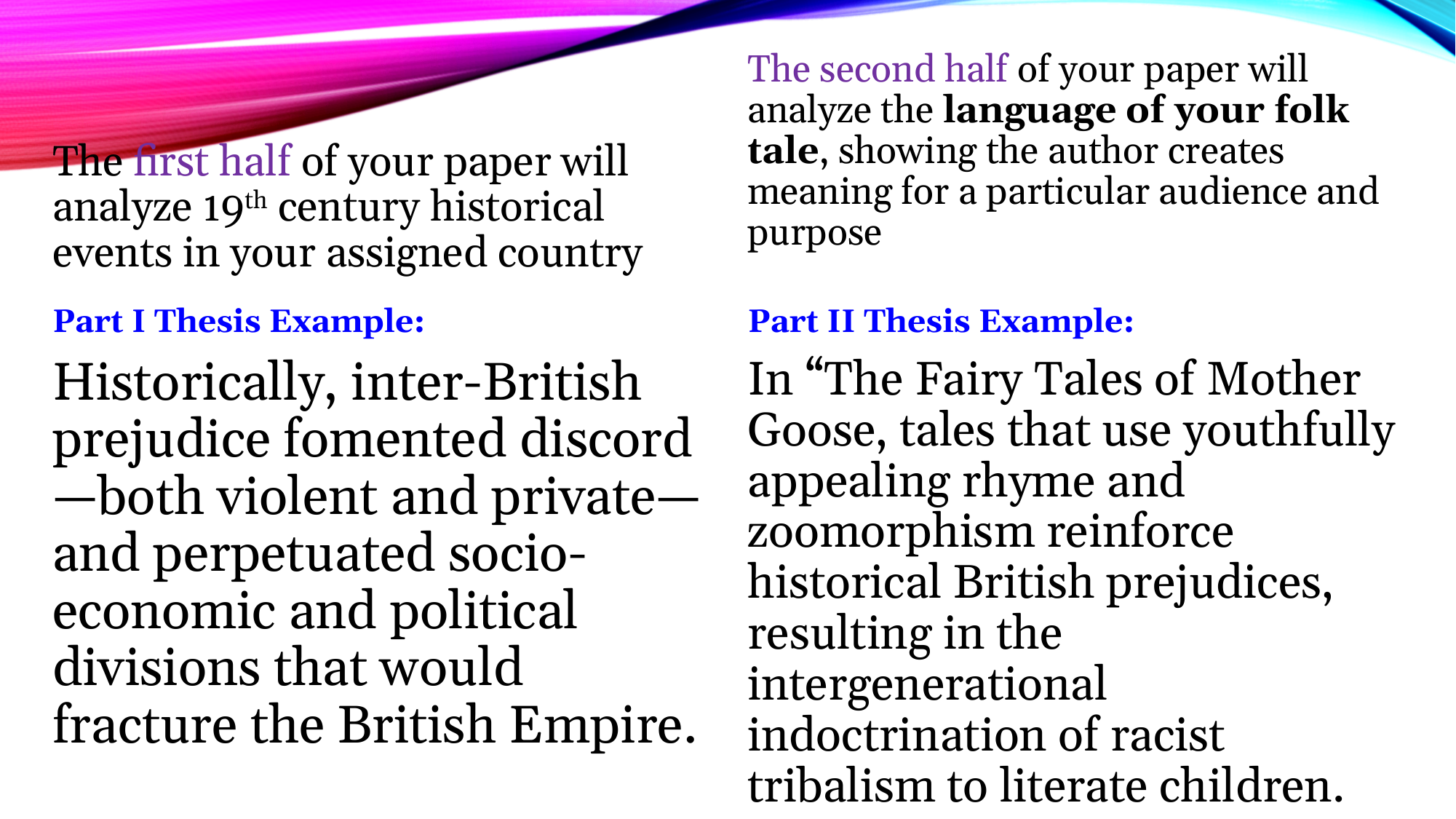

The second half of your paper will analyze the language of your folk tale, showing the author creates meaning for a particular audience and purpose
The first half of your paper will analyze 19th century historical events in your assigned country
Part I Thesis Example:
Historically, inter-British prejudice fomented discord—both violent and private—and perpetuated socio-economic and political divisions that would fracture the British Empire.
Part II Thesis Example:
In “The Fairy Tales of Mother Goose, tales that use youthfully appealing rhyme and zoomorphism reinforce historical British prejudices, resulting in the intergenerational indoctrination of racist tribalism to literate children.